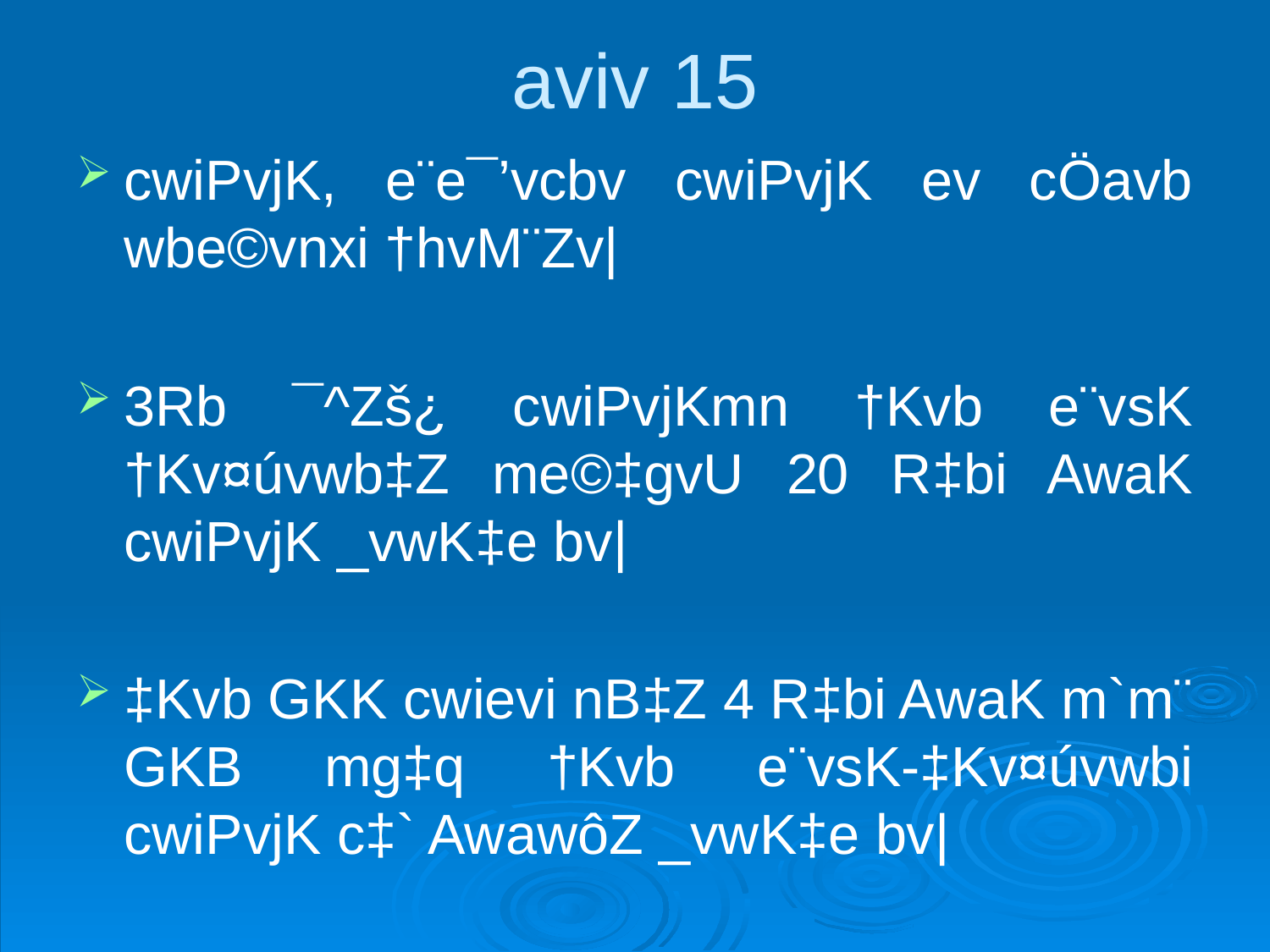

# aviv 15
cwiPvjK, e¨e¯’vcbv cwiPvjK ev cÖavb wbe©vnxi †hvM¨Zv|

3Rb ¯^Zš¿ cwiPvjKmn †Kvb e¨vsK †Kv¤úvwb‡Z me©‡gvU 20 R‡bi AwaK cwiPvjK _vwK‡e bv|

‡Kvb GKK cwievi nB‡Z 4 R‡bi AwaK m`m¨ GKB mg‡q †Kvb e¨vsK-‡Kv¤úvwbi cwiPvjK c‡` AwawôZ _vwK‡e bv|